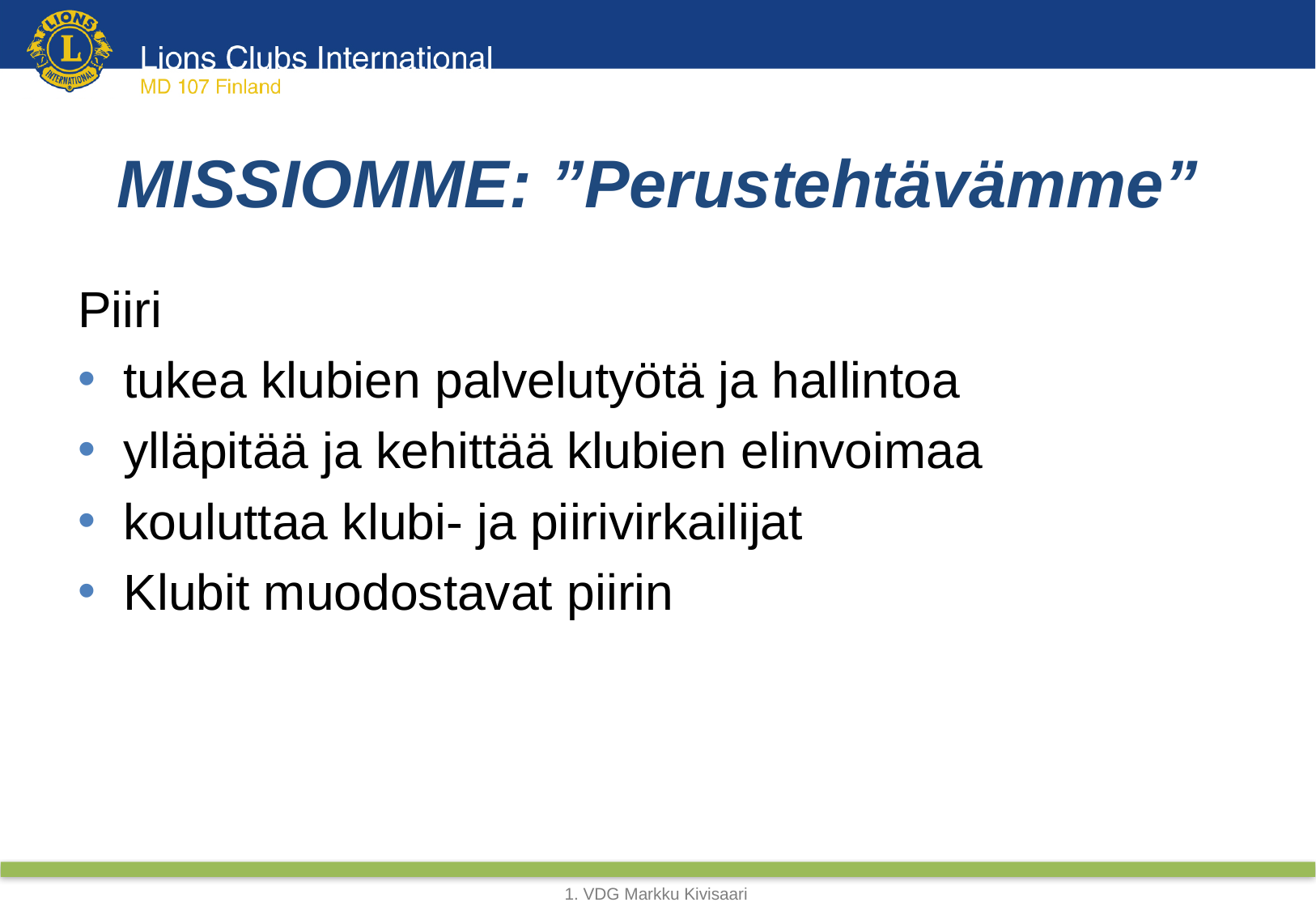

# MISSIOMME: ”Perustehtävämme”
Piiri
tukea klubien palvelutyötä ja hallintoa
ylläpitää ja kehittää klubien elinvoimaa
kouluttaa klubi- ja piirivirkailijat
Klubit muodostavat piirin

1. VDG Markku Kivisaari